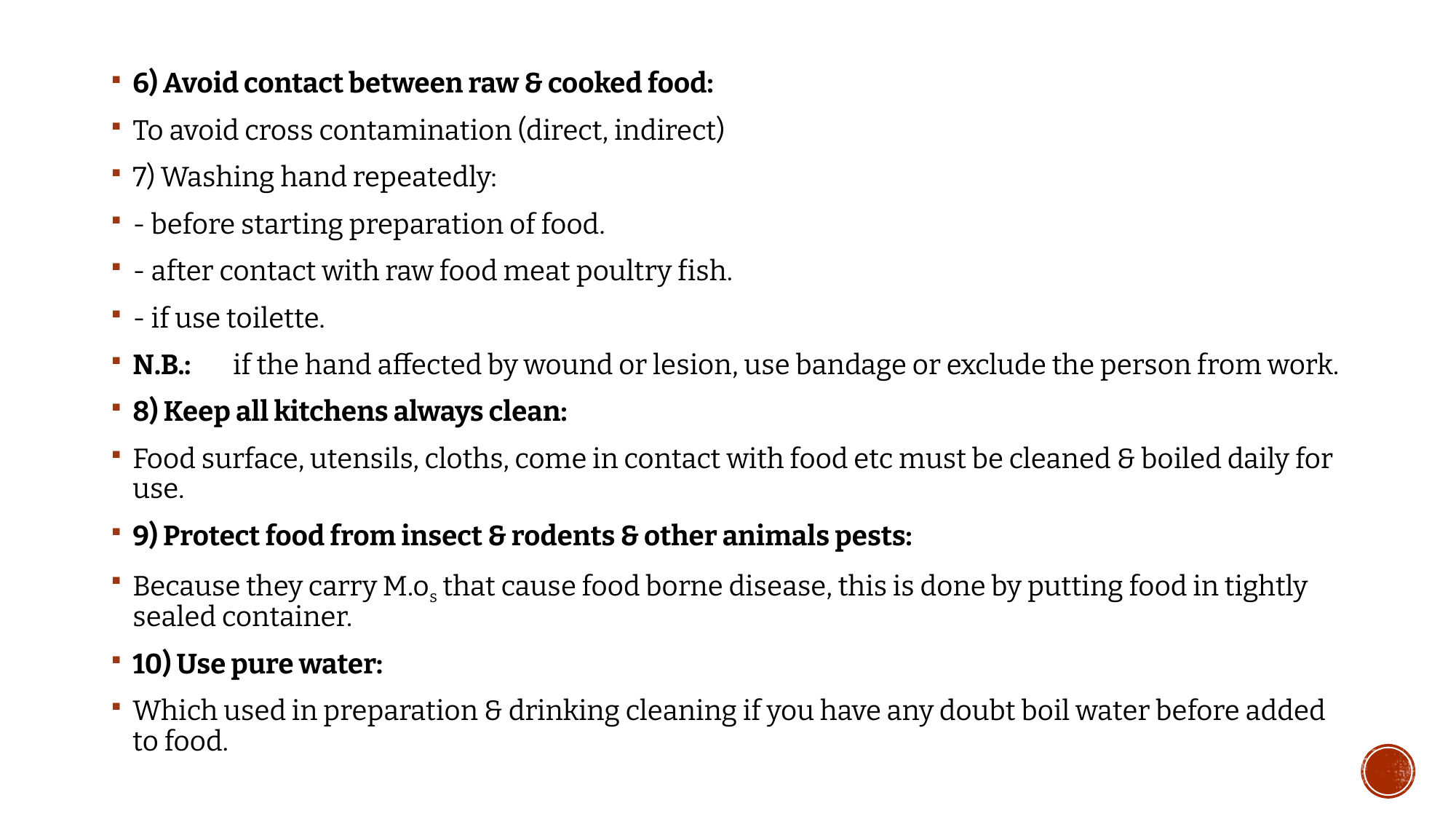

6) Avoid contact between raw & cooked food:
To avoid cross contamination (direct, indirect)
7) Washing hand repeatedly:
- before starting preparation of food.
- after contact with raw food meat poultry fish.
- if use toilette.
N.B.: 	if the hand affected by wound or lesion, use bandage or exclude the person from work.
8) Keep all kitchens always clean:
Food surface, utensils, cloths, come in contact with food etc must be cleaned & boiled daily for use.
9) Protect food from insect & rodents & other animals pests:
Because they carry M.os that cause food borne disease, this is done by putting food in tightly sealed container.
10) Use pure water:
Which used in preparation & drinking cleaning if you have any doubt boil water before added to food.